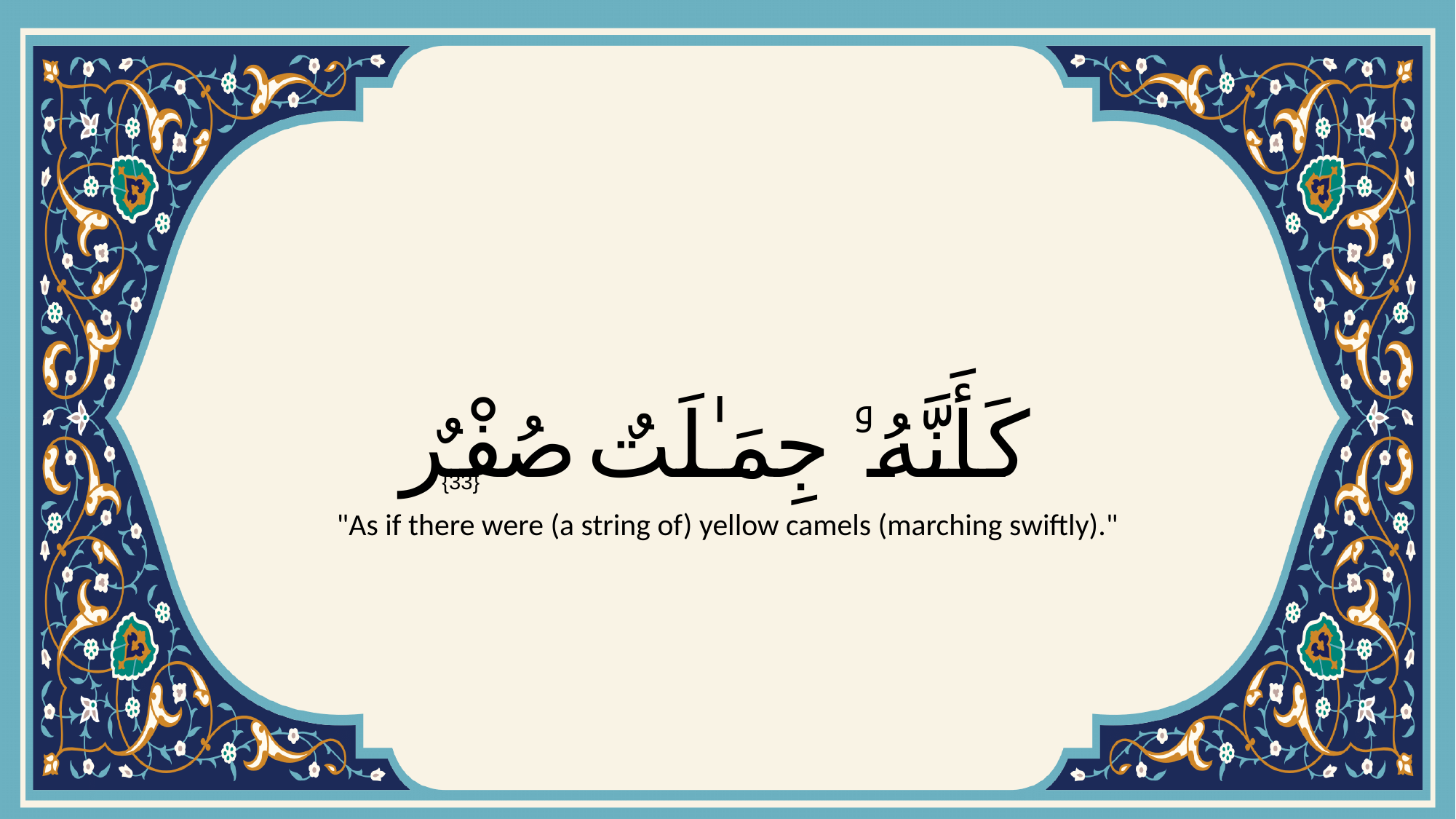

# كَأَنَّهُۥ جِمَـٰلَتٌ صُفْرٌ
{33}
"As if there were (a string of) yellow camels (marching swiftly)."